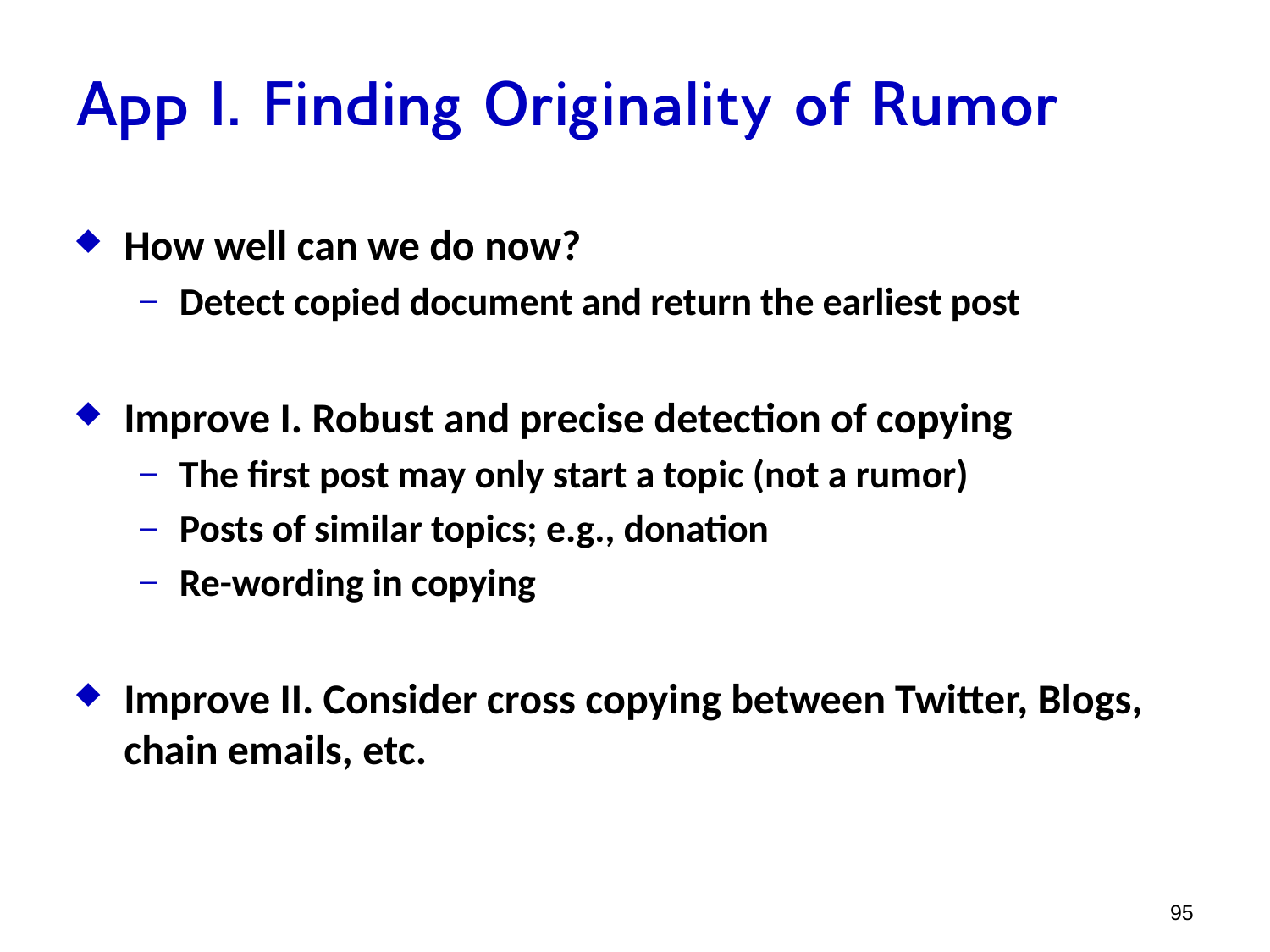

# App I. Finding Originality of Rumor
How well can we do now?
Detect copied document and return the earliest post

Improve I. Robust and precise detection of copying
The first post may only start a topic (not a rumor)
Posts of similar topics; e.g., donation
Re-wording in copying

Improve II. Consider cross copying between Twitter, Blogs, chain emails, etc.
95